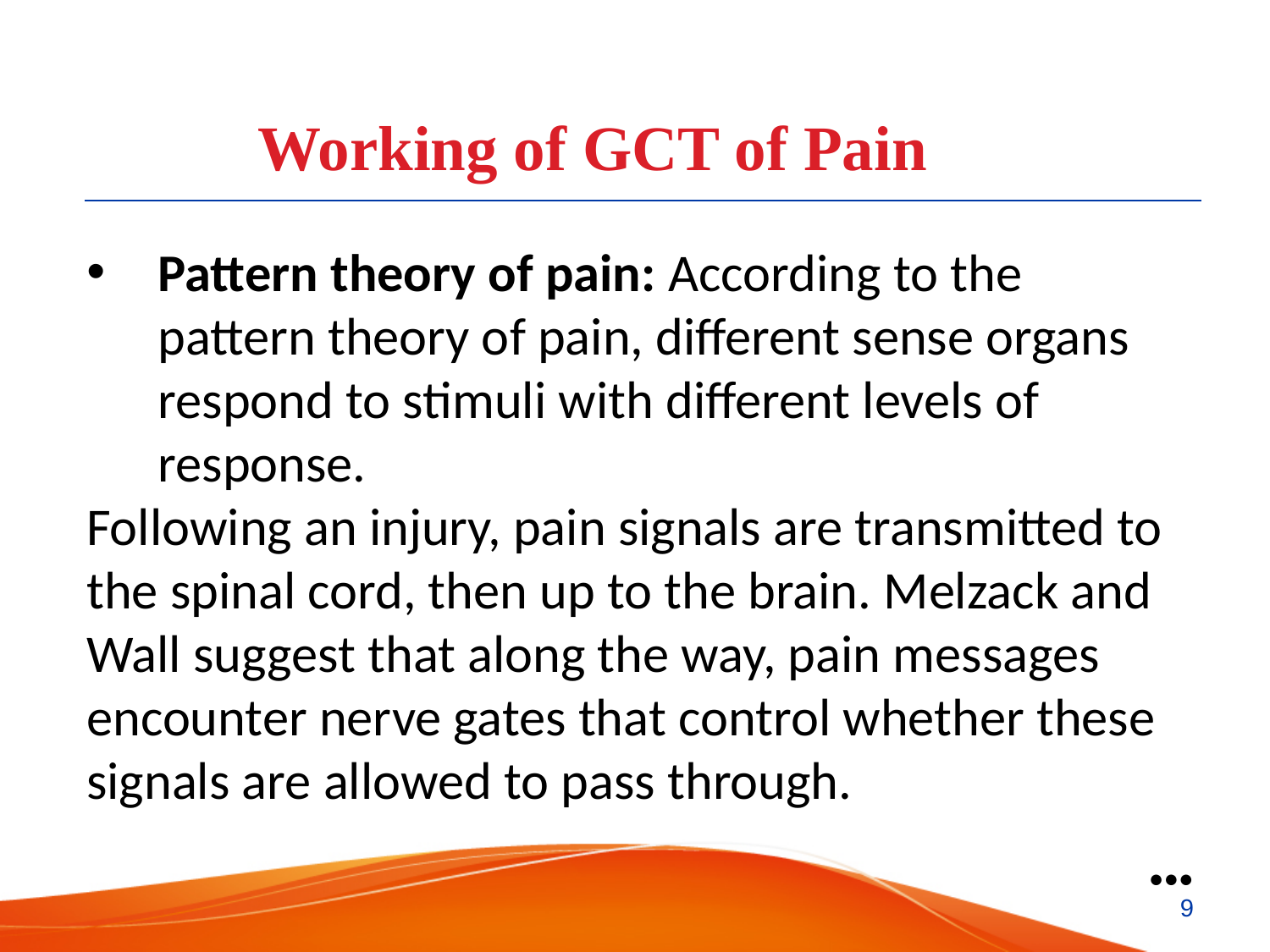

Working of GCT of Pain
Pattern theory of pain: According to the pattern theory of pain, different sense organs respond to stimuli with different levels of response.
Following an injury, pain signals are transmitted to the spinal cord, then up to the brain. Melzack and Wall suggest that along the way, pain messages encounter nerve gates that control whether these signals are allowed to pass through.
●●●
9